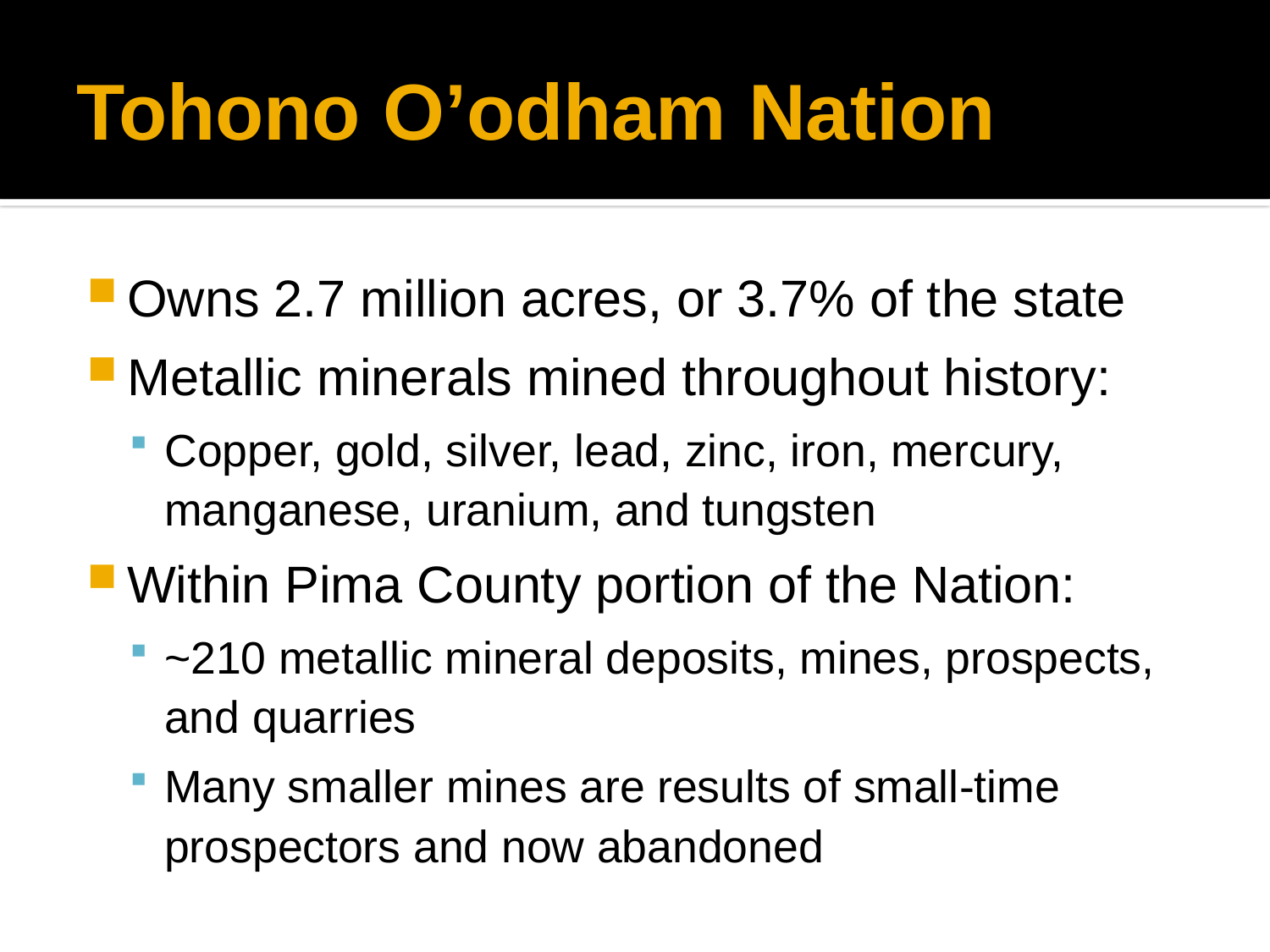

# Tohono O’odham Nation
Owns 2.7 million acres, or 3.7% of the state
Metallic minerals mined throughout history:
Copper, gold, silver, lead, zinc, iron, mercury, manganese, uranium, and tungsten
Within Pima County portion of the Nation:
~210 metallic mineral deposits, mines, prospects, and quarries
Many smaller mines are results of small-time prospectors and now abandoned
Mission Cu Mine